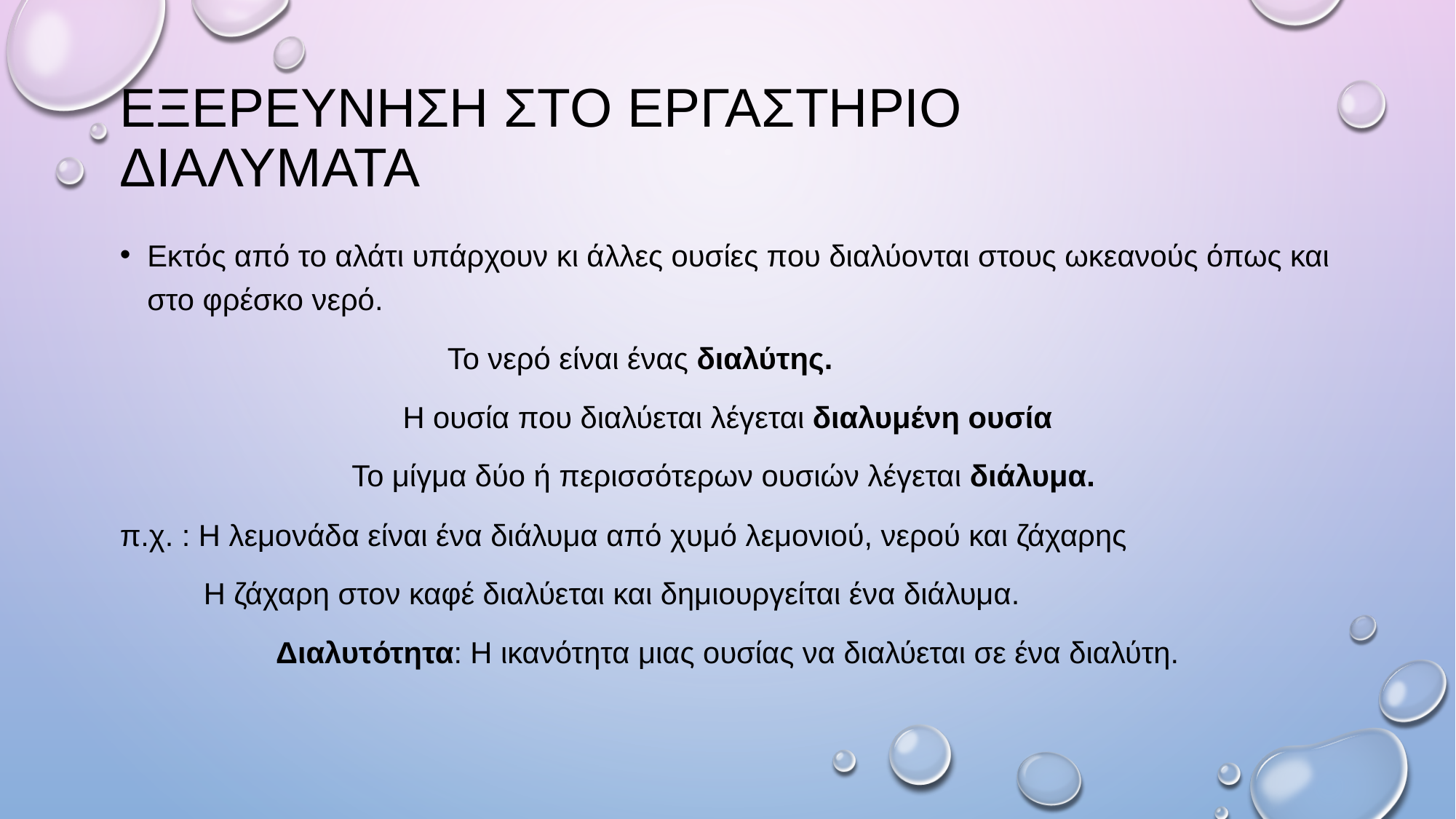

# Εξερευνηση Στο εργαστηριο Διαλυματα
Εκτός από το αλάτι υπάρχουν κι άλλες ουσίες που διαλύονται στους ωκεανούς όπως και στο φρέσκο νερό.
			Το νερό είναι ένας διαλύτης.
Η ουσία που διαλύεται λέγεται διαλυμένη ουσία
Το μίγμα δύο ή περισσότερων ουσιών λέγεται διάλυμα.
π.χ. : Η λεμονάδα είναι ένα διάλυμα από χυμό λεμονιού, νερού και ζάχαρης
          Η ζάχαρη στον καφέ διαλύεται και δημιουργείται ένα διάλυμα.
Διαλυτότητα: Η ικανότητα μιας ουσίας να διαλύεται σε ένα διαλύτη.